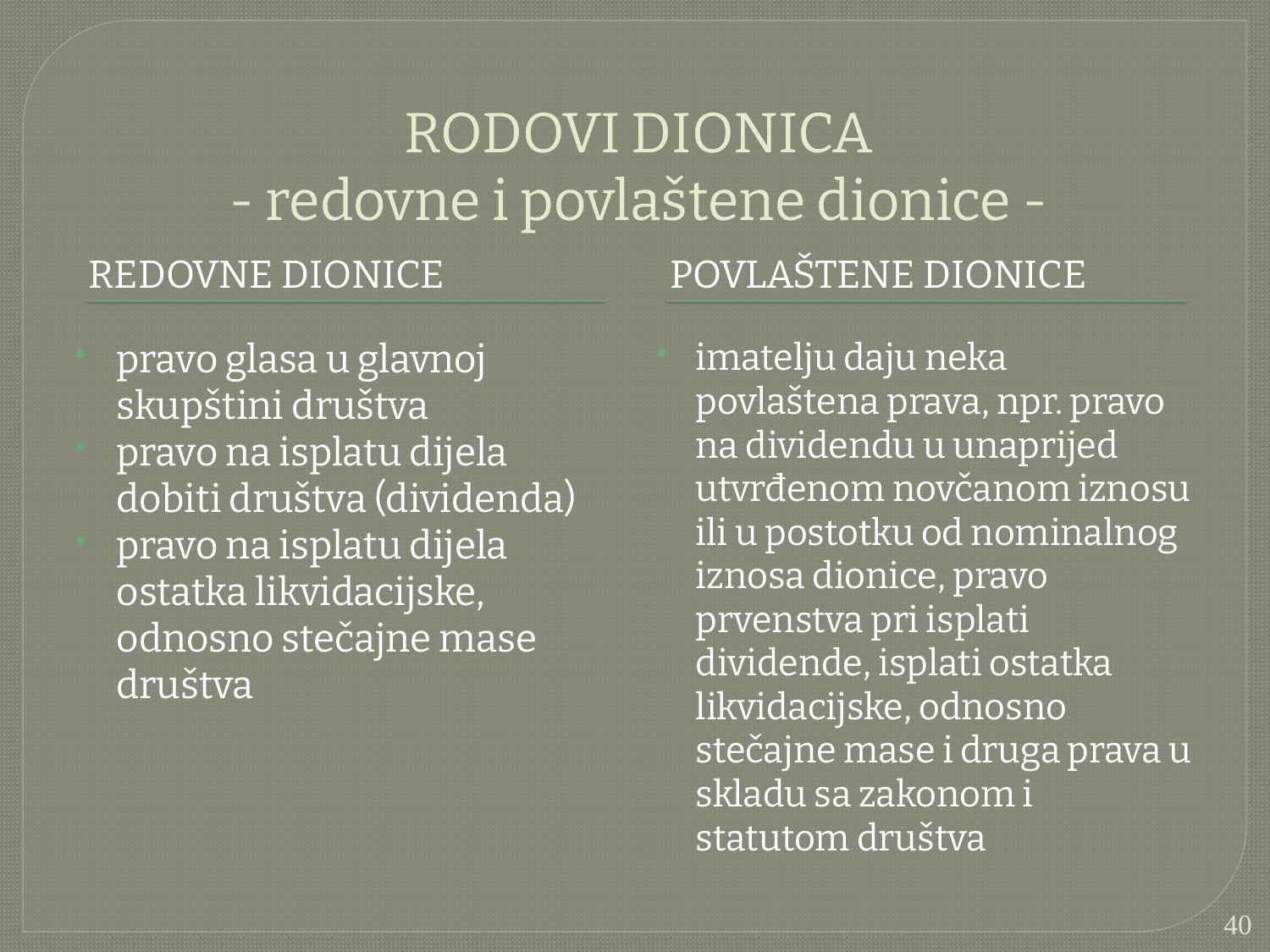

# RODOVI DIONICA - redovne i povlaštene dionice -
REDOVNE DIONICE
POVLAŠTENE DIONICE
pravo glasa u glavnoj skupštini društva
pravo na isplatu dijela dobiti društva (dividenda)
pravo na isplatu dijela ostatka likvidacijske, odnosno stečajne mase društva
imatelju daju neka povlaštena prava, npr. pravo na dividendu u unaprijed utvrđenom novčanom iznosu ili u postotku od nominalnog iznosa dionice, pravo prvenstva pri isplati dividende, isplati ostatka likvidacijske, odnosno stečajne mase i druga prava u skladu sa zakonom i statutom društva
40